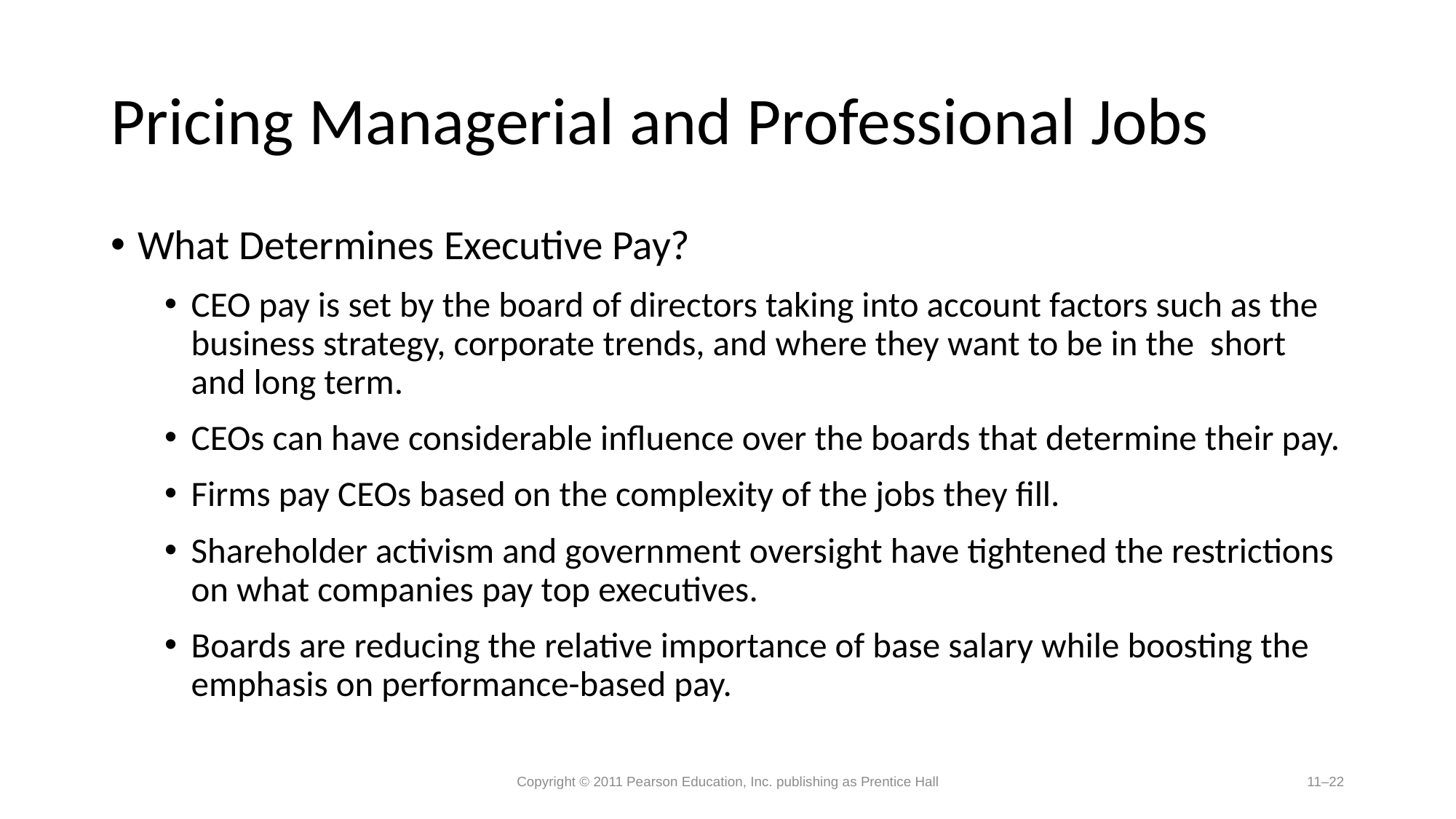

# Pricing Managerial and Professional Jobs
What Determines Executive Pay?
CEO pay is set by the board of directors taking into account factors such as the business strategy, corporate trends, and where they want to be in the  short and long term.
CEOs can have considerable influence over the boards that determine their pay.
Firms pay CEOs based on the complexity of the jobs they fill.
Shareholder activism and government oversight have tightened the restrictions on what companies pay top executives.
Boards are reducing the relative importance of base salary while boosting the emphasis on performance-based pay.
Copyright © 2011 Pearson Education, Inc. publishing as Prentice Hall
11–22